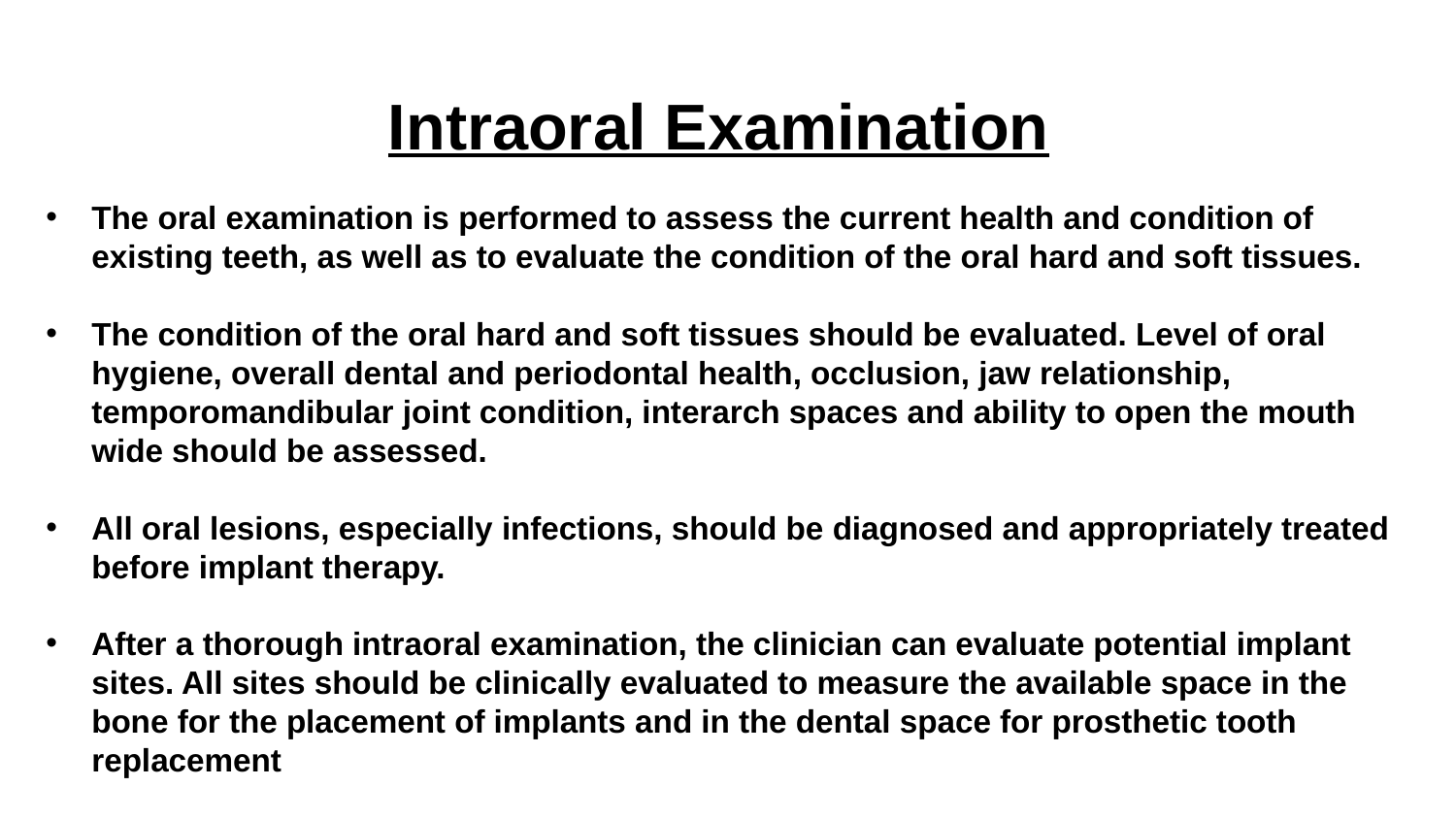

# Intraoral Examination
The oral examination is performed to assess the current health and condition of existing teeth, as well as to evaluate the condition of the oral hard and soft tissues.

The condition of the oral hard and soft tissues should be evaluated. Level of oral hygiene, overall dental and periodontal health, occlusion, jaw relationship, temporomandibular joint condition, interarch spaces and ability to open the mouth wide should be assessed.

All oral lesions, especially infections, should be diagnosed and appropriately treated before implant therapy.

After a thorough intraoral examination, the clinician can evaluate potential implant sites. All sites should be clinically evaluated to measure the available space in the bone for the placement of implants and in the dental space for prosthetic tooth replacement